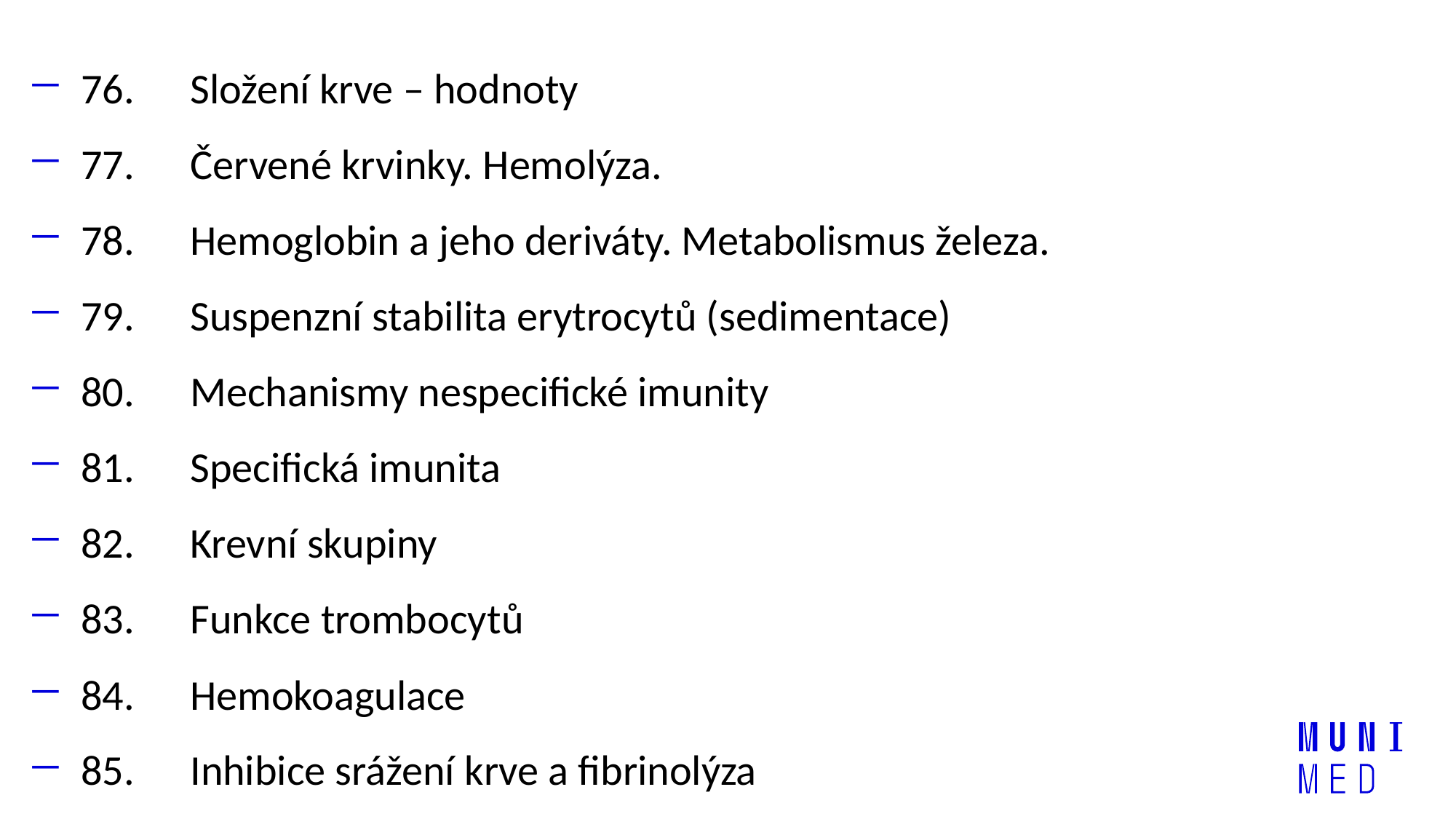

76.	Složení krve – hodnoty
77.	Červené krvinky. Hemolýza.
78.	Hemoglobin a jeho deriváty. Metabolismus železa.
79.	Suspenzní stabilita erytrocytů (sedimentace)
80.	Mechanismy nespecifické imunity
81.	Specifická imunita
82.	Krevní skupiny
83.	Funkce trombocytů
84.	Hemokoagulace
85.	Inhibice srážení krve a fibrinolýza